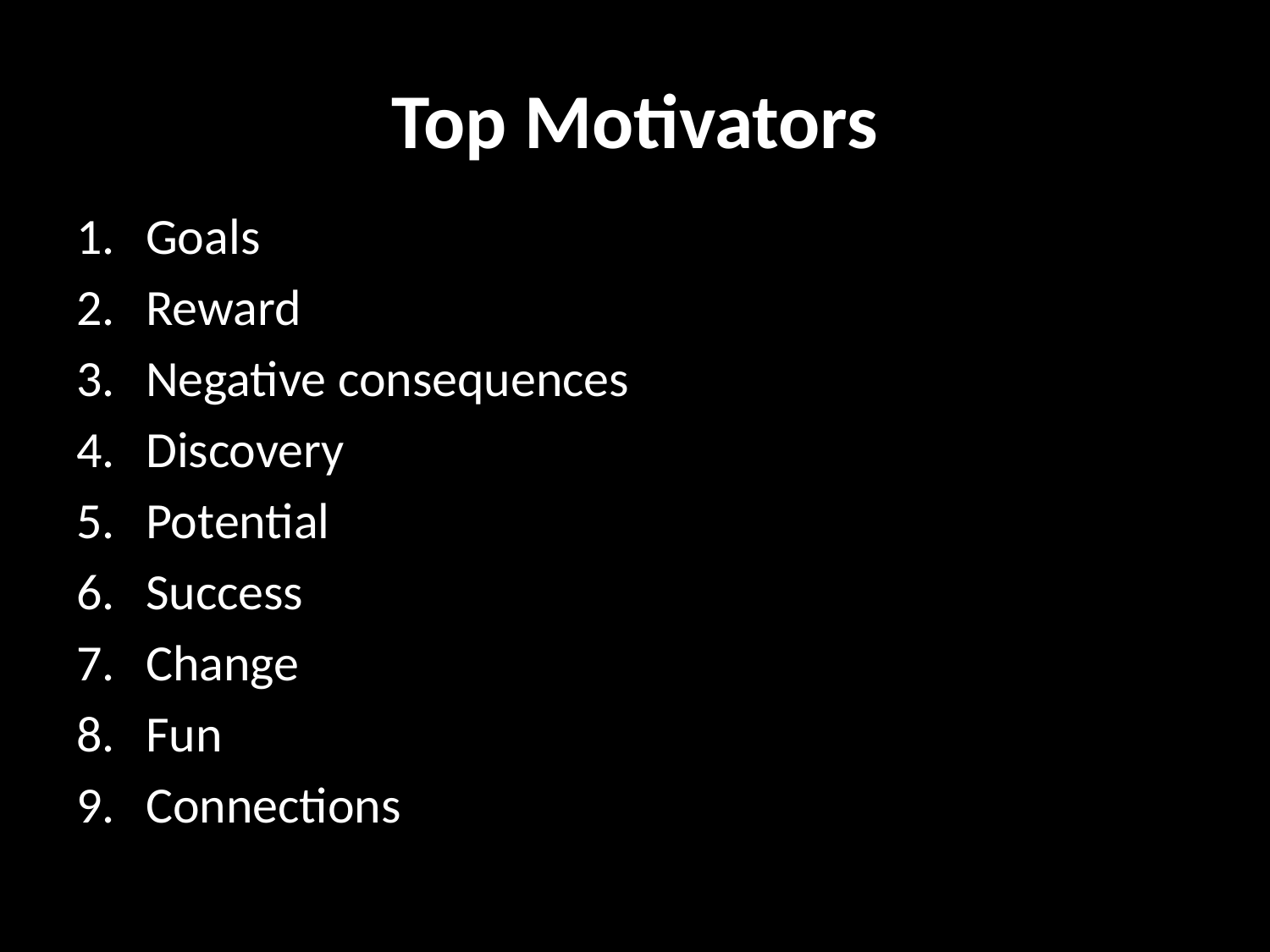

# Top Motivators
Goals
Reward
Negative consequences
Discovery
Potential
Success
Change
Fun
Connections